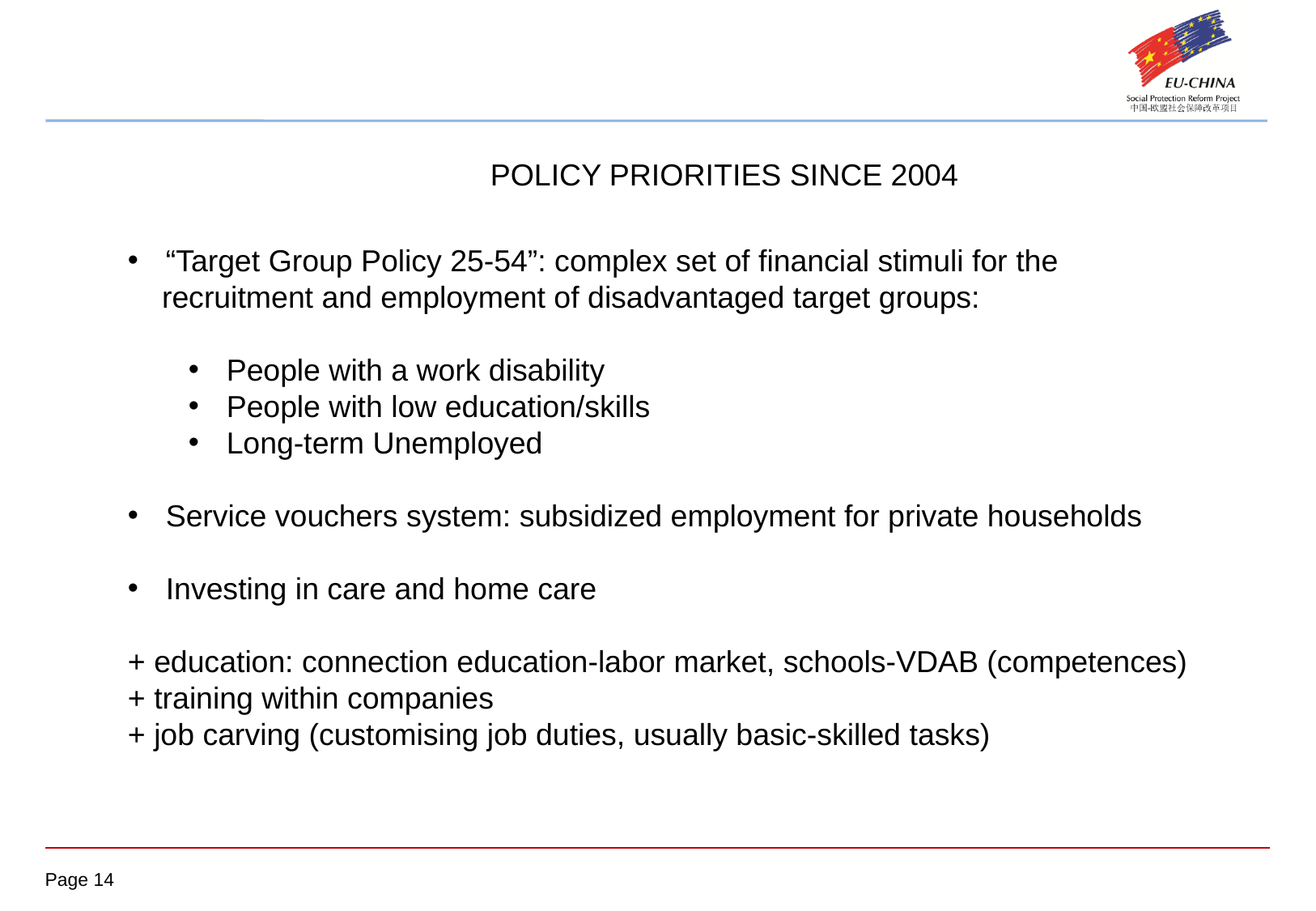

POLICY PRIORITIES SINCE 2004
“Target Group Policy 25-54”: complex set of financial stimuli for the
    recruitment and employment of disadvantaged target groups:

People with a work disability
People with low education/skills
Long-term Unemployed

Service vouchers system: subsidized employment for private households

Investing in care and home care

+ education: connection education-labor market, schools-VDAB (competences)
+ training within companies
+ job carving (customising job duties, usually basic-skilled tasks)